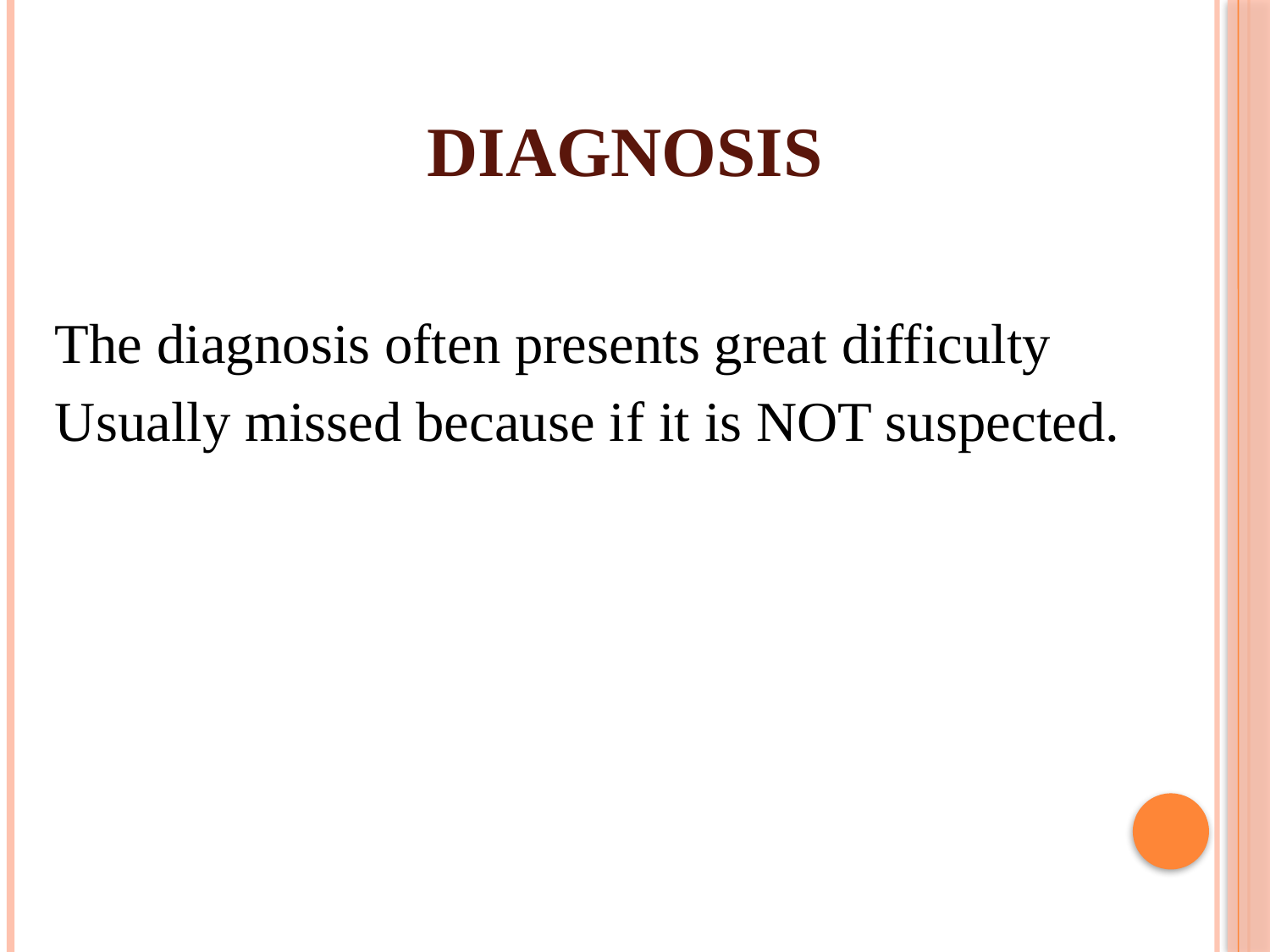

# Diagnosis

The diagnosis often presents great difficulty
Usually missed because if it is NOT suspected.